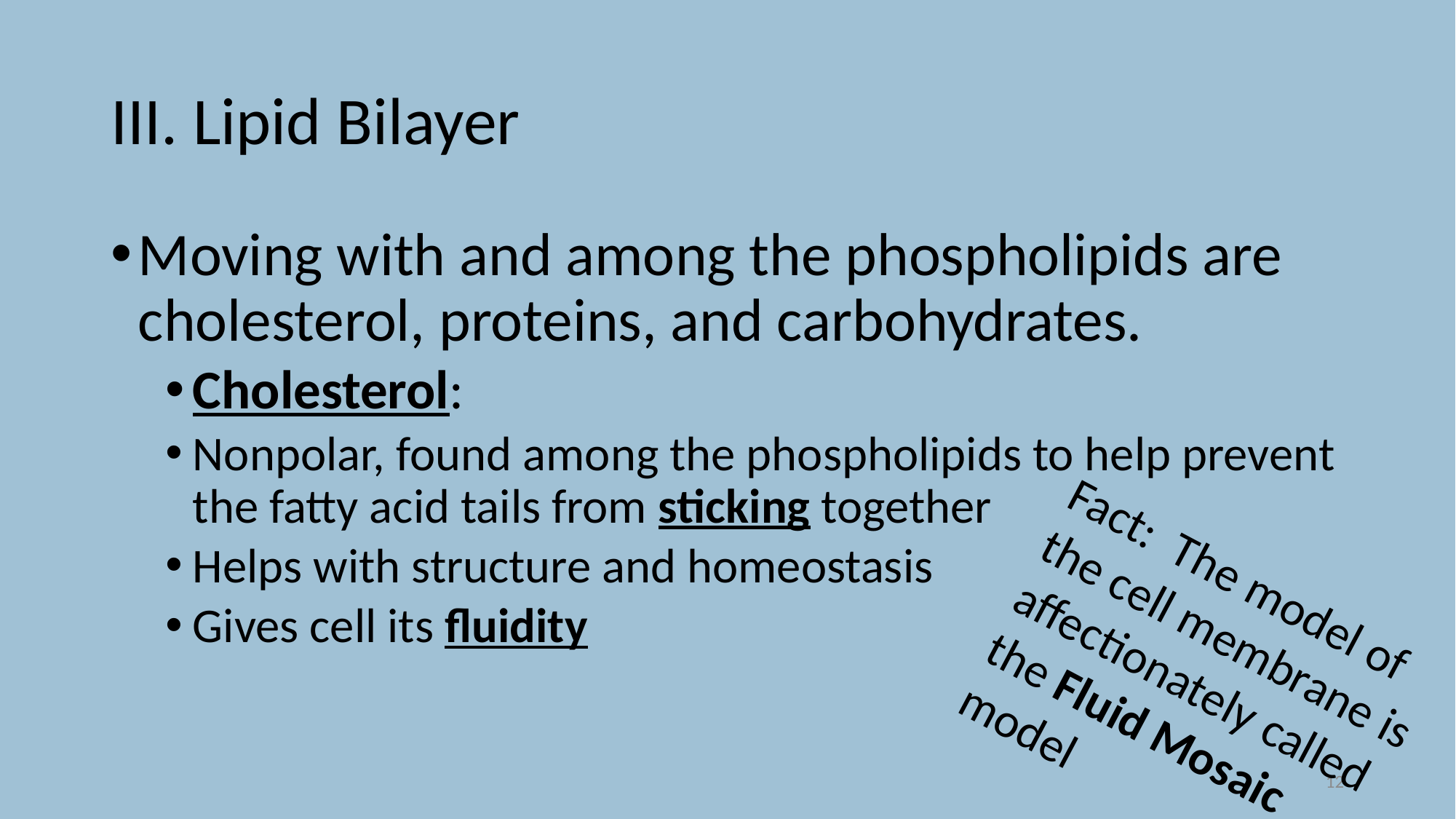

# III. Lipid Bilayer
Moving with and among the phospholipids are cholesterol, proteins, and carbohydrates.
Cholesterol:
Nonpolar, found among the phospholipids to help prevent the fatty acid tails from sticking together
Helps with structure and homeostasis
Gives cell its fluidity

Fact:  The model of the cell membrane is affectionately called the Fluid Mosaic model
12